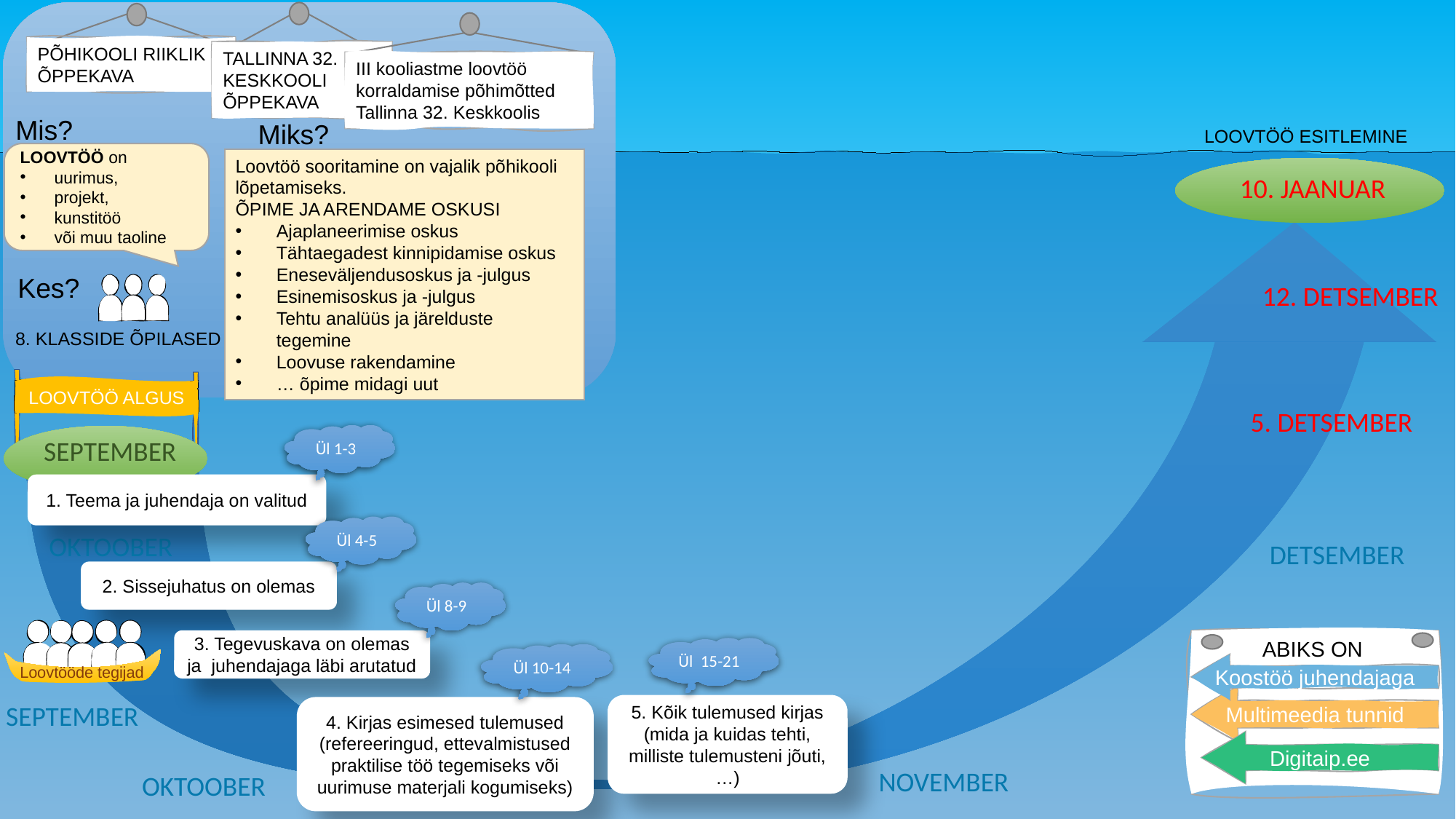

TALLINNA 32. KESKKOOLI ÕPPEKAVA

PÕHIKOOLI RIIKLIK ÕPPEKAVA

III kooliastme loovtöö korraldamise põhimõtted
Tallinna 32. Keskkoolis

LOOVTÖÖ ESITLEMINE
Mis?
LOOVTÖÖ on
uurimus,
projekt,
kunstitöö
või muu taoline
Miks?
Loovtöö sooritamine on vajalik põhikooli lõpetamiseks.
ÕPIME JA ARENDAME OSKUSI
Ajaplaneerimise oskus
Tähtaegadest kinnipidamise oskus
Eneseväljendusoskus ja -julgus
Esinemisoskus ja -julgus
Tehtu analüüs ja järelduste tegemine
Loovuse rakendamine
… õpime midagi uut

10. JAANUAR

Kes?
12. DETSEMBER

8. KLASSIDE ÕPILASED

LOOVTÖÖ ALGUS
5. DETSEMBER
Ül 1-3

SEPTEMBER
1. Teema ja juhendaja on valitud
Ül 4-5
OKTOOBER
DETSEMBER
2. Sissejuhatus on olemas
Ül 8-9

Loovtööde tegijad

3. Tegevuskava on olemas ja  juhendajaga läbi arutatud
          ABIKS ON

Koostöö juhendajaga
Multimeedia tunnid
Digitaip.ee
Ül  15-21
Ül 10-14
SEPTEMBER
5. Kõik tulemused kirjas (mida ja kuidas tehti, milliste tulemusteni jõuti, …)
4. Kirjas esimesed tulemused (refereeringud, ettevalmistused praktilise töö tegemiseks või uurimuse materjali kogumiseks)
NOVEMBER
OKTOOBER